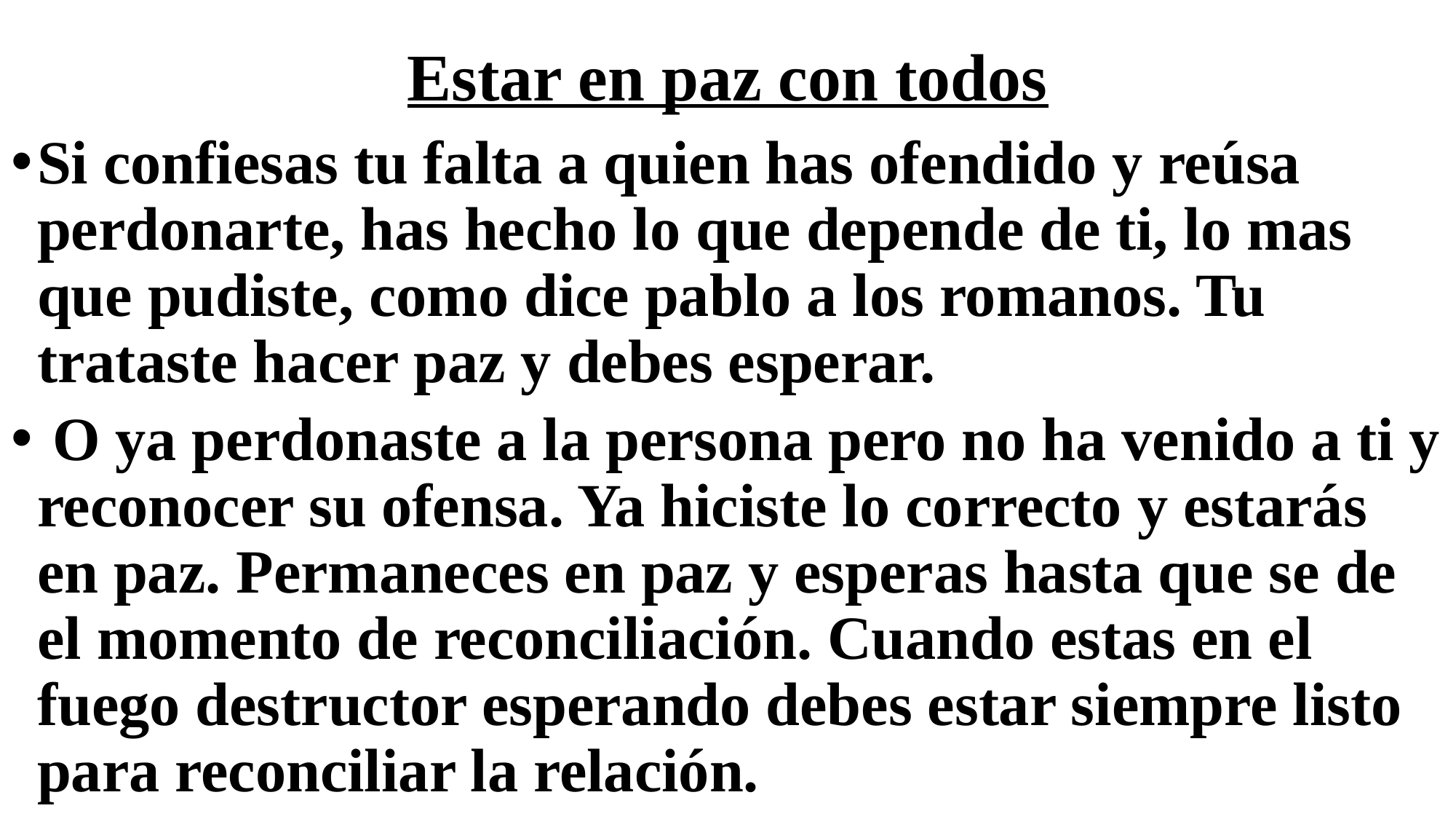

# Estar en paz con todos
Si confiesas tu falta a quien has ofendido y reúsa perdonarte, has hecho lo que depende de ti, lo mas que pudiste, como dice pablo a los romanos. Tu trataste hacer paz y debes esperar.
 O ya perdonaste a la persona pero no ha venido a ti y reconocer su ofensa. Ya hiciste lo correcto y estarás en paz. Permaneces en paz y esperas hasta que se de el momento de reconciliación. Cuando estas en el fuego destructor esperando debes estar siempre listo para reconciliar la relación.